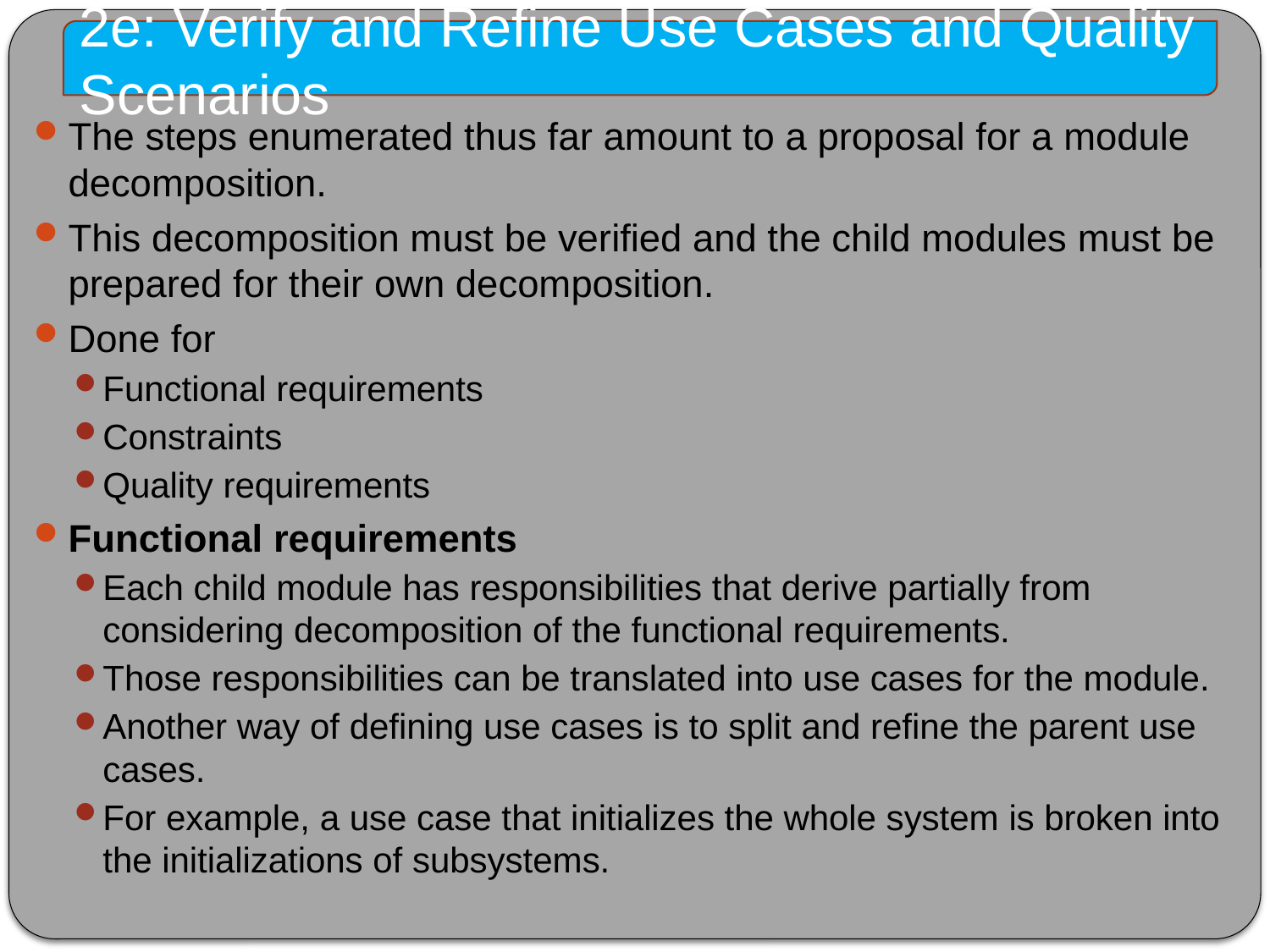

2e: Verify and Refine Use Cases and Quality Scenarios
The steps enumerated thus far amount to a proposal for a module decomposition.
This decomposition must be verified and the child modules must be prepared for their own decomposition.
Done for
Functional requirements
Constraints
Quality requirements
Functional requirements
Each child module has responsibilities that derive partially from considering decomposition of the functional requirements.
Those responsibilities can be translated into use cases for the module.
Another way of defining use cases is to split and refine the parent use cases.
For example, a use case that initializes the whole system is broken into the initializations of subsystems.